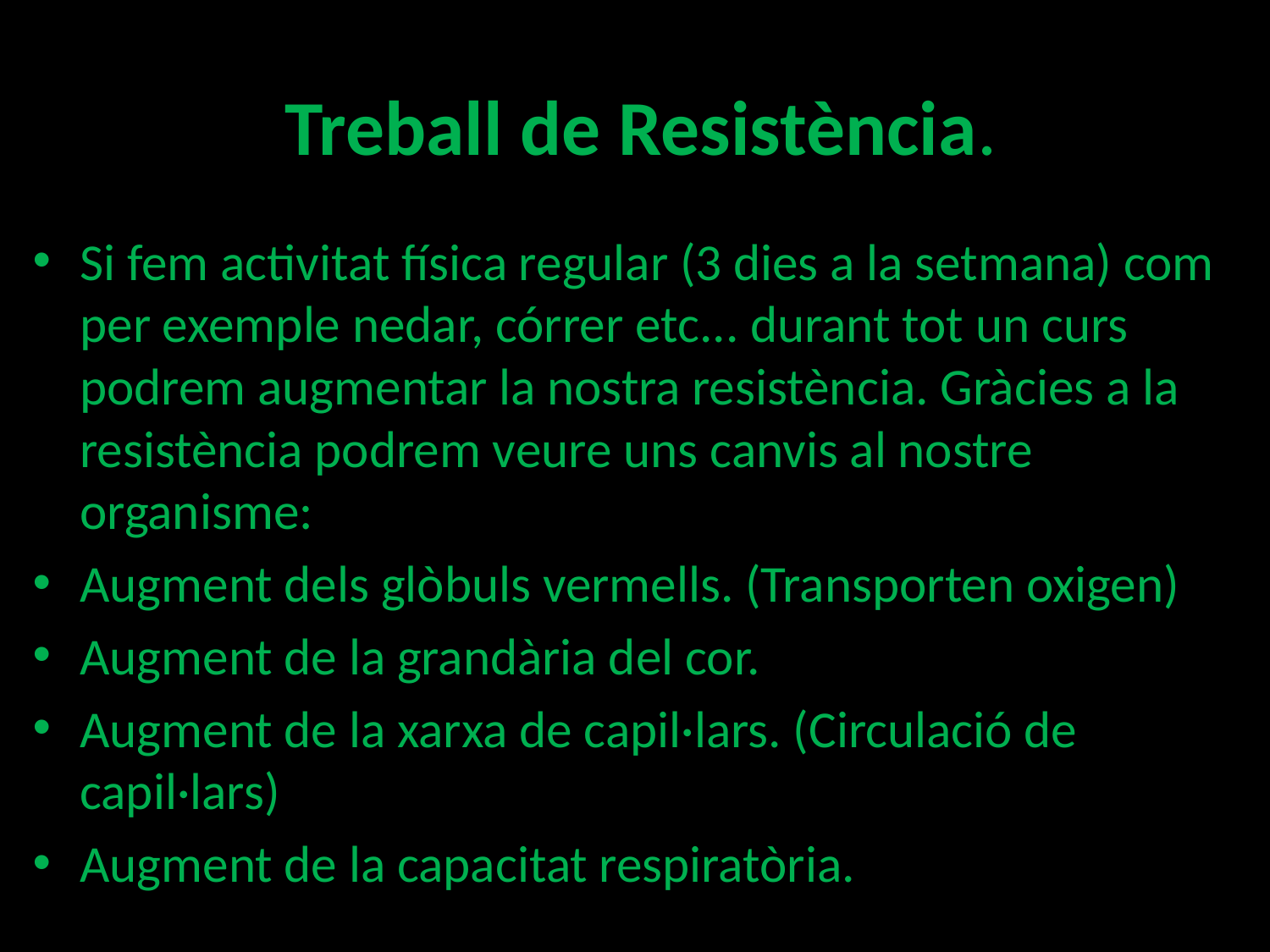

# Treball de Resistència.
Si fem activitat física regular (3 dies a la setmana) com per exemple nedar, córrer etc... durant tot un curs podrem augmentar la nostra resistència. Gràcies a la resistència podrem veure uns canvis al nostre organisme:
Augment dels glòbuls vermells. (Transporten oxigen)
Augment de la grandària del cor.
Augment de la xarxa de capil·lars. (Circulació de capil·lars)
Augment de la capacitat respiratòria.